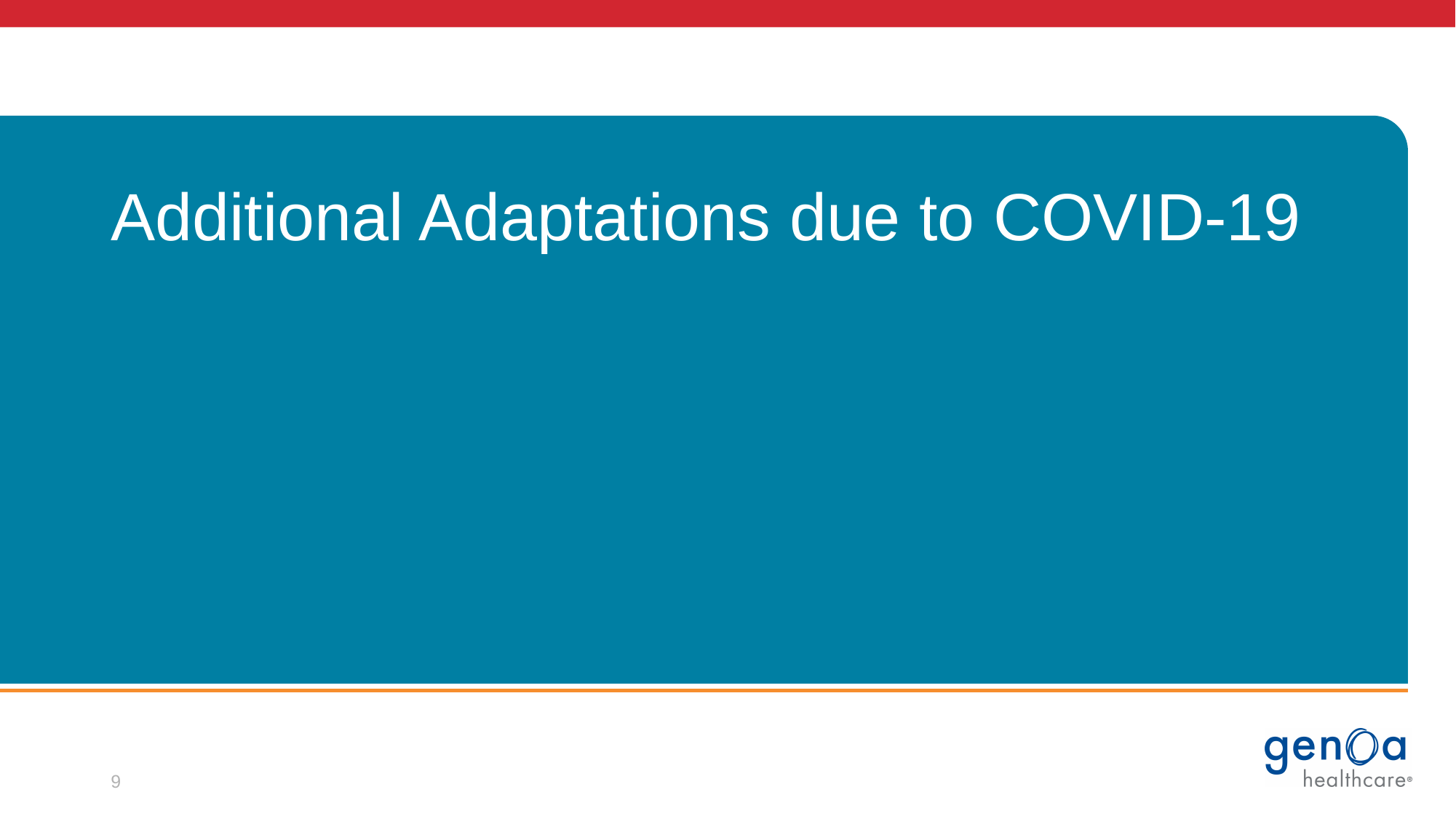

# Additional Adaptations due to COVID-19
9